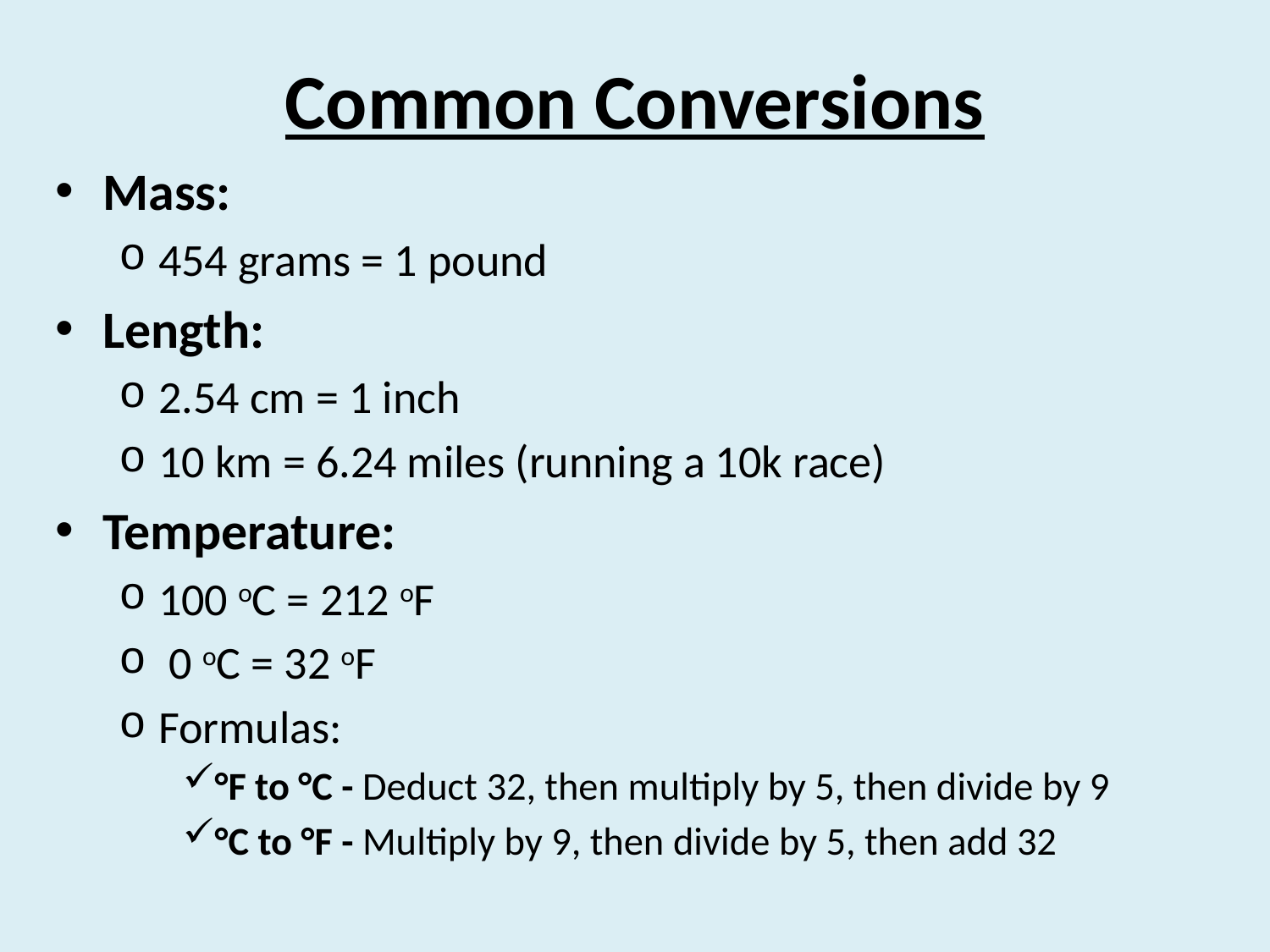

# Common Conversions
Mass:
454 grams = 1 pound
Length:
2.54 cm = 1 inch
10 km = 6.24 miles (running a 10k race)
Temperature:
100 oC = 212 oF
 0 oC = 32 oF
Formulas:
°F to °C - Deduct 32, then multiply by 5, then divide by 9
°C to °F - Multiply by 9, then divide by 5, then add 32